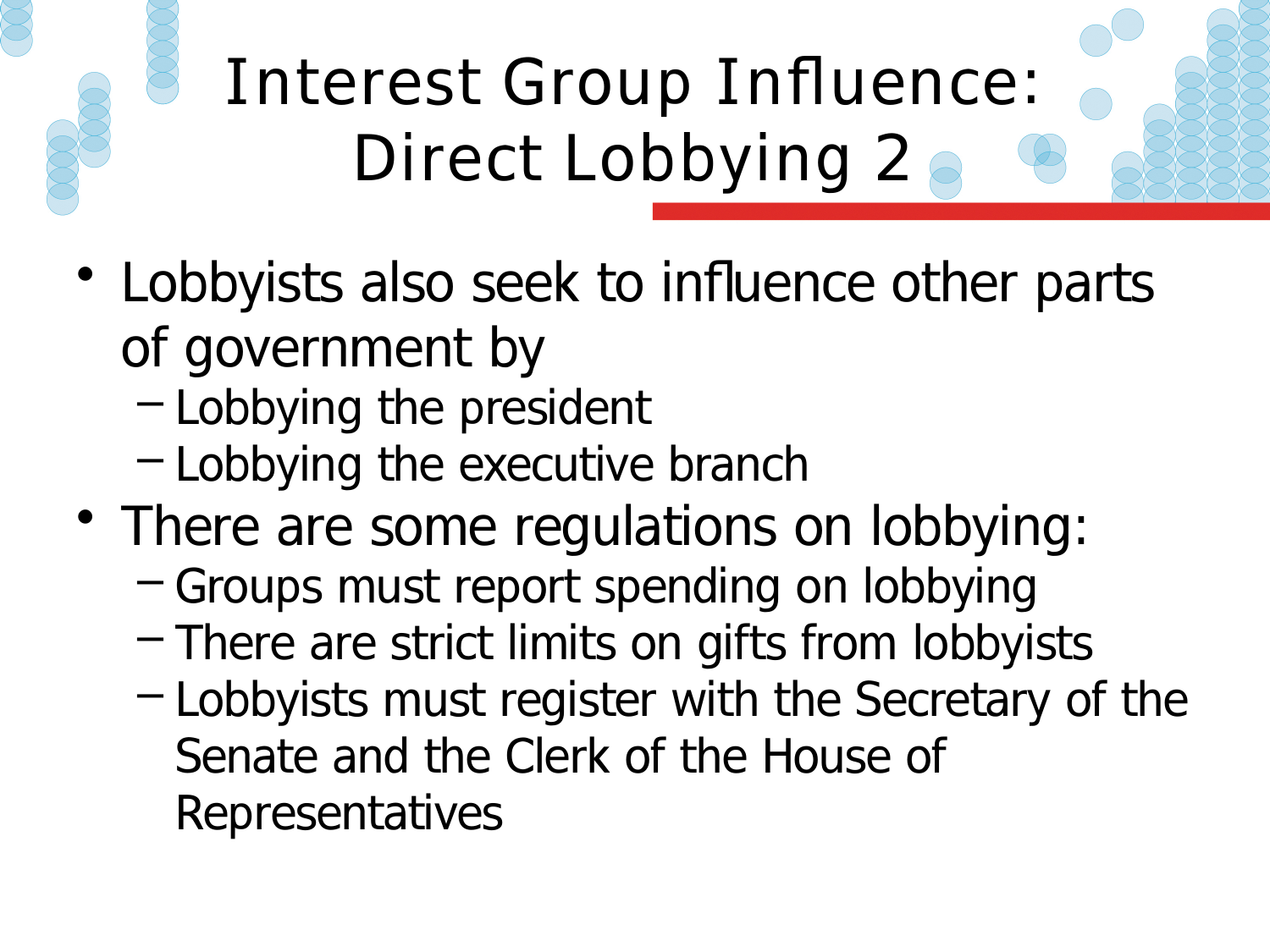

# Interest Group Influence: Direct Lobbying 2
Lobbyists also seek to influence other parts of government by
Lobbying the president
Lobbying the executive branch
There are some regulations on lobbying:
Groups must report spending on lobbying
There are strict limits on gifts from lobbyists
Lobbyists must register with the Secretary of the Senate and the Clerk of the House of Representatives